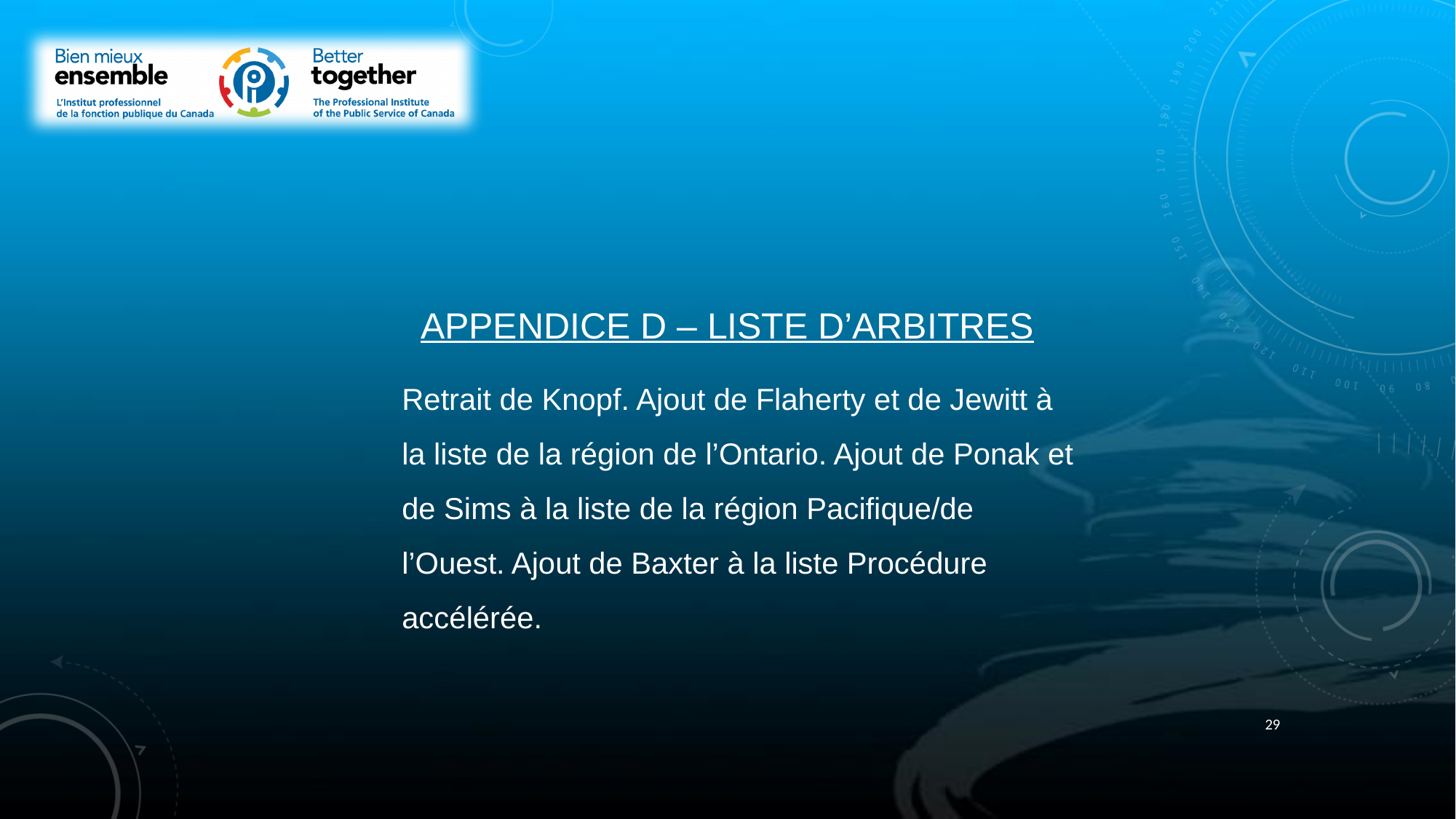

Appendice D – Liste d’arbitres
Retrait de Knopf. Ajout de Flaherty et de Jewitt à la liste de la région de l’Ontario. Ajout de Ponak et de Sims à la liste de la région Pacifique/de l’Ouest. Ajout de Baxter à la liste Procédure accélérée.
29